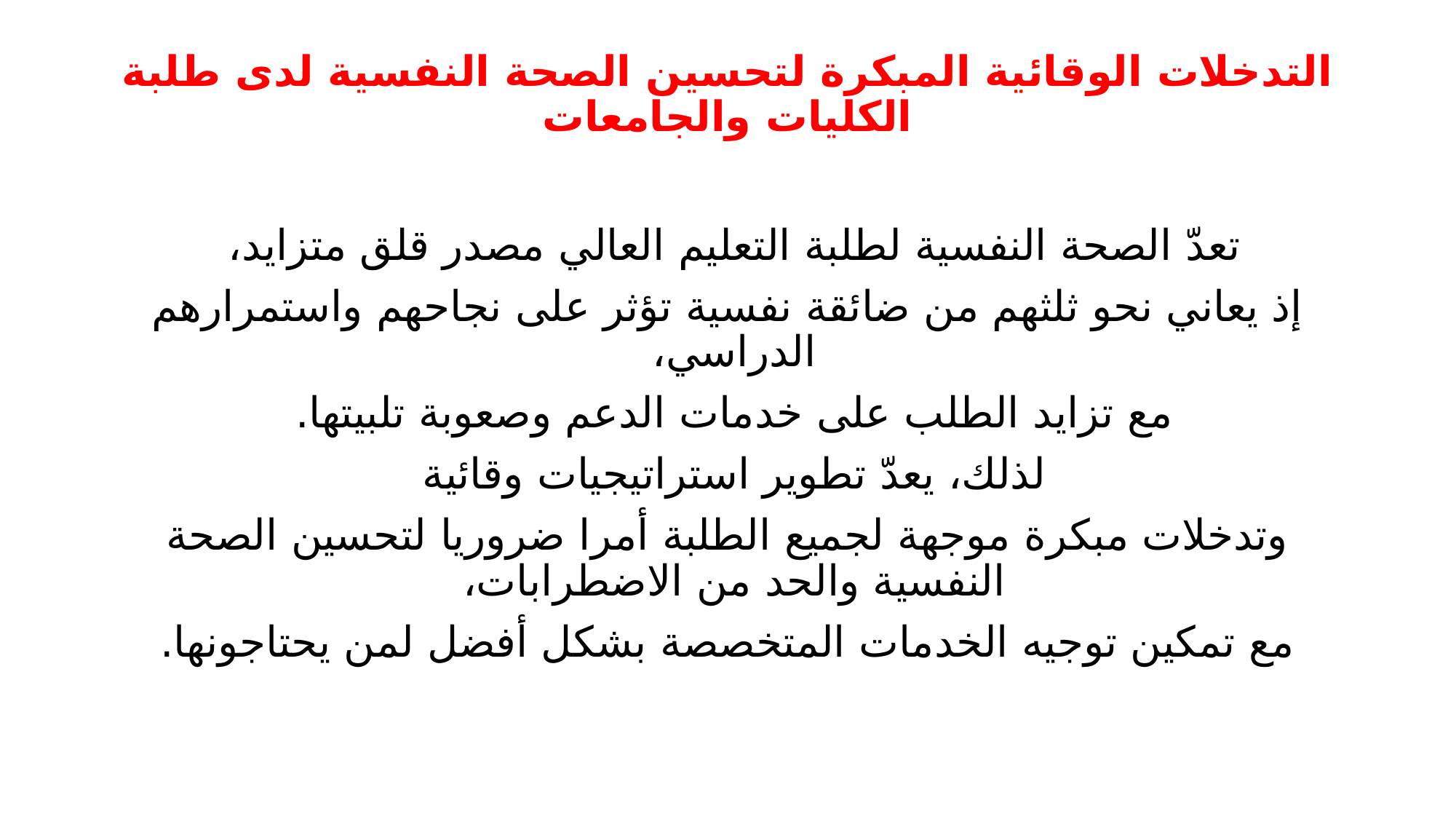

# التدخلات الوقائية المبكرة لتحسين الصحة النفسية لدى طلبة الكليات والجامعات
تعدّ الصحة النفسية لطلبة التعليم العالي مصدر قلق متزايد،
إذ يعاني نحو ثلثهم من ضائقة نفسية تؤثر على نجاحهم واستمرارهم الدراسي،
مع تزايد الطلب على خدمات الدعم وصعوبة تلبيتها.
لذلك، يعدّ تطوير استراتيجيات وقائية
وتدخلات مبكرة موجهة لجميع الطلبة أمرا ضروريا لتحسين الصحة النفسية والحد من الاضطرابات،
مع تمكين توجيه الخدمات المتخصصة بشكل أفضل لمن يحتاجونها.